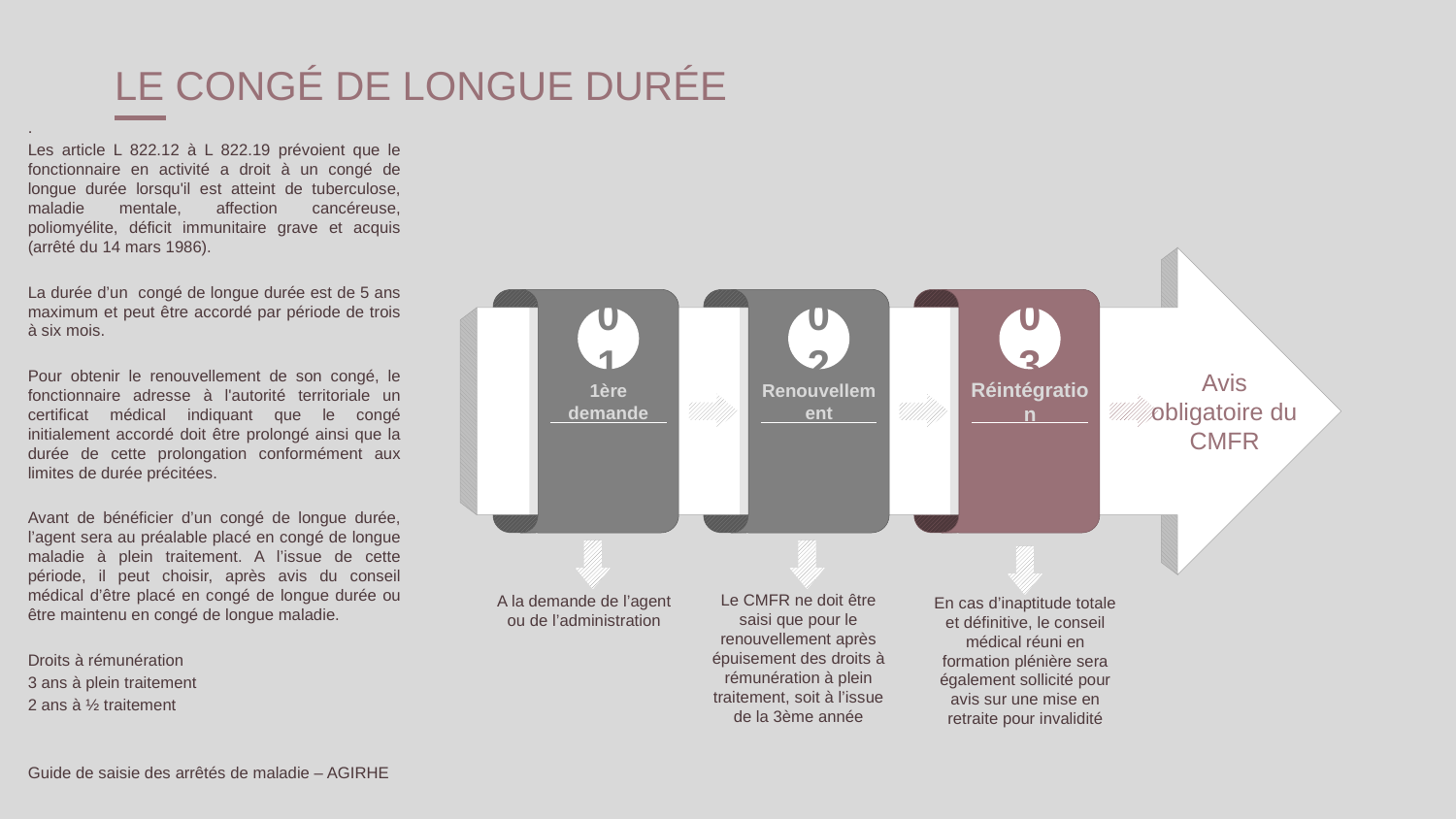

# LE CONGÉ DE LONGUE DURÉE
.
Les article L 822.12 à L 822.19 prévoient que le fonctionnaire en activité a droit à un congé de longue durée lorsqu'il est atteint de tuberculose, maladie mentale, affection cancéreuse, poliomyélite, déficit immunitaire grave et acquis (arrêté du 14 mars 1986).

La durée d’un  congé de longue durée est de 5 ans maximum et peut être accordé par période de trois à six mois.

Pour obtenir le renouvellement de son congé, le fonctionnaire adresse à l'autorité territoriale un certificat médical indiquant que le congé initialement accordé doit être prolongé ainsi que la durée de cette prolongation conformément aux limites de durée précitées.

Avant de bénéficier d’un congé de longue durée, l’agent sera au préalable placé en congé de longue maladie à plein traitement. A l’issue de cette période, il peut choisir, après avis du conseil médical d’être placé en congé de longue durée ou être maintenu en congé de longue maladie.

Droits à rémunération
3 ans à plein traitement
2 ans à ½ traitement

01
1ère demande

02
Renouvellement

03
Réintégration

Avis obligatoire du CMFR

Le CMFR ne doit être saisi que pour le renouvellement après épuisement des droits à rémunération à plein traitement, soit à l’issue de la 3ème année
A la demande de l’agent ou de l’administration
En cas d’inaptitude totale et définitive, le conseil médical réuni en formation plénière sera également sollicité pour avis sur une mise en retraite pour invalidité

Guide de saisie des arrêtés de maladie – AGIRHE